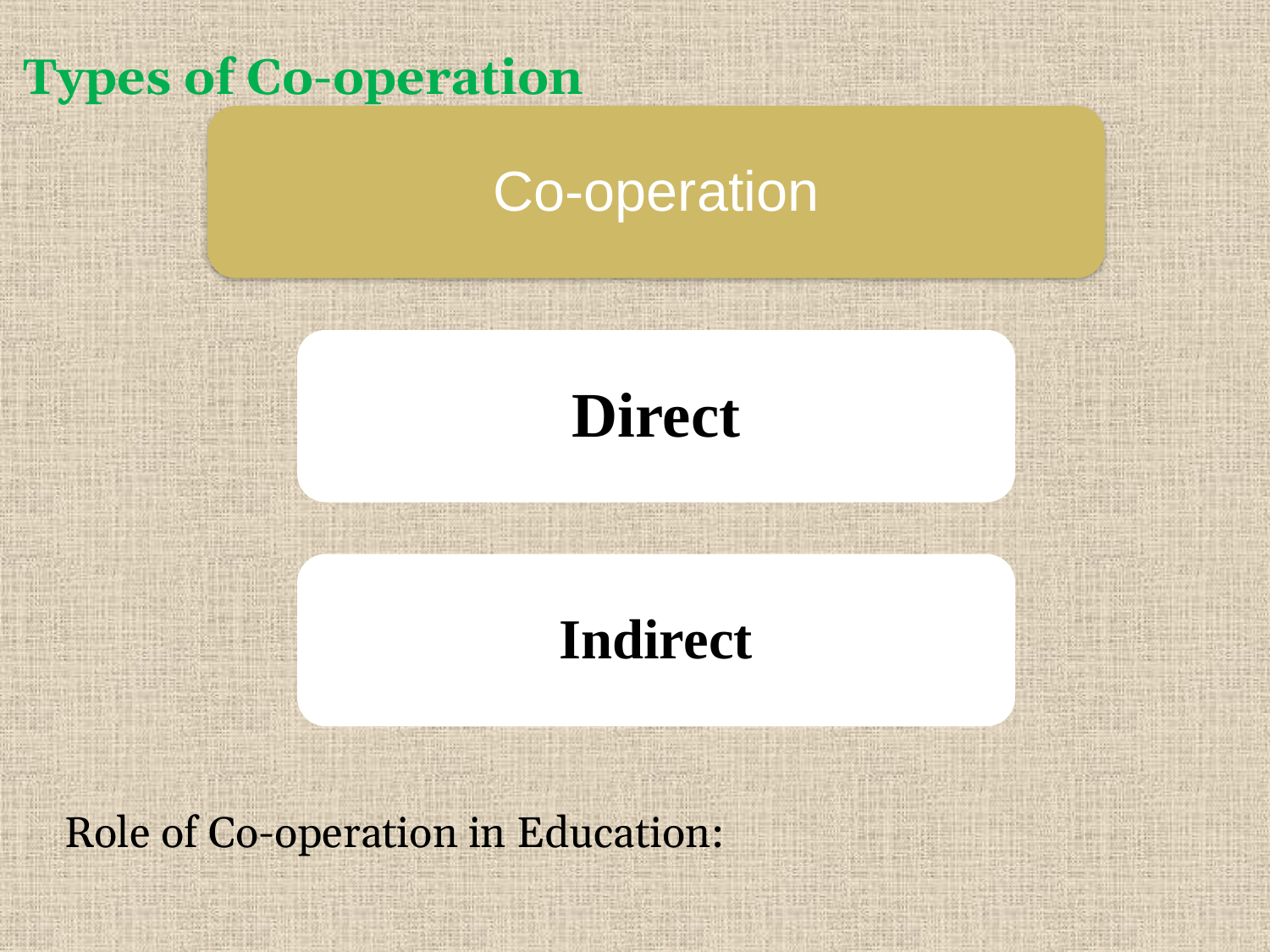

Types of Co-operation

     Role of Co-operation in Education:

Co-operation
Direct
Indirect
Co-operation